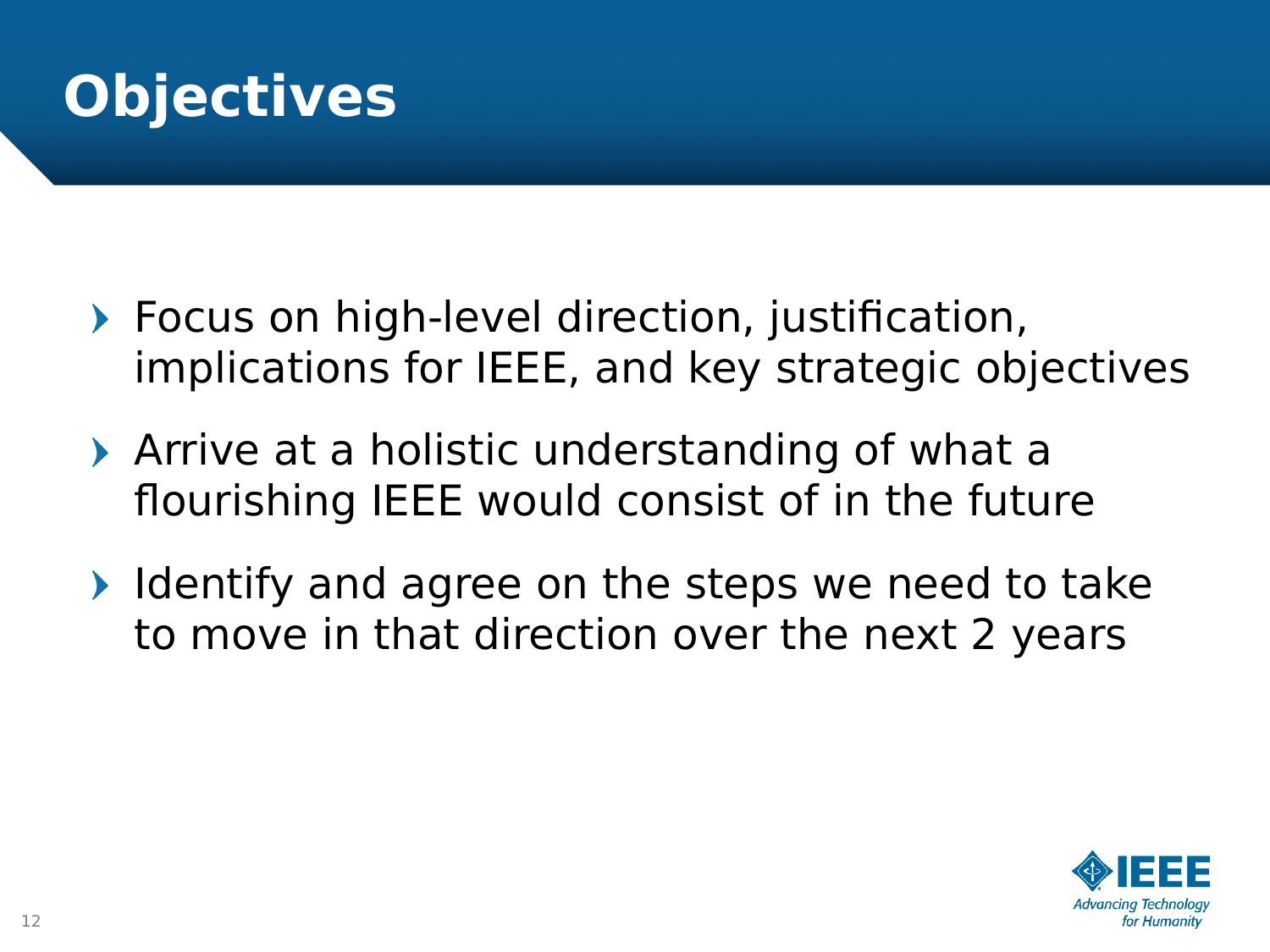

# Objectives

Focus on high-level direction, justification, implications for IEEE, and key strategic objectives
Arrive at a holistic understanding of what a flourishing IEEE would consist of in the future
Identify and agree on the steps we need to take to move in that direction over the next 2 years
12